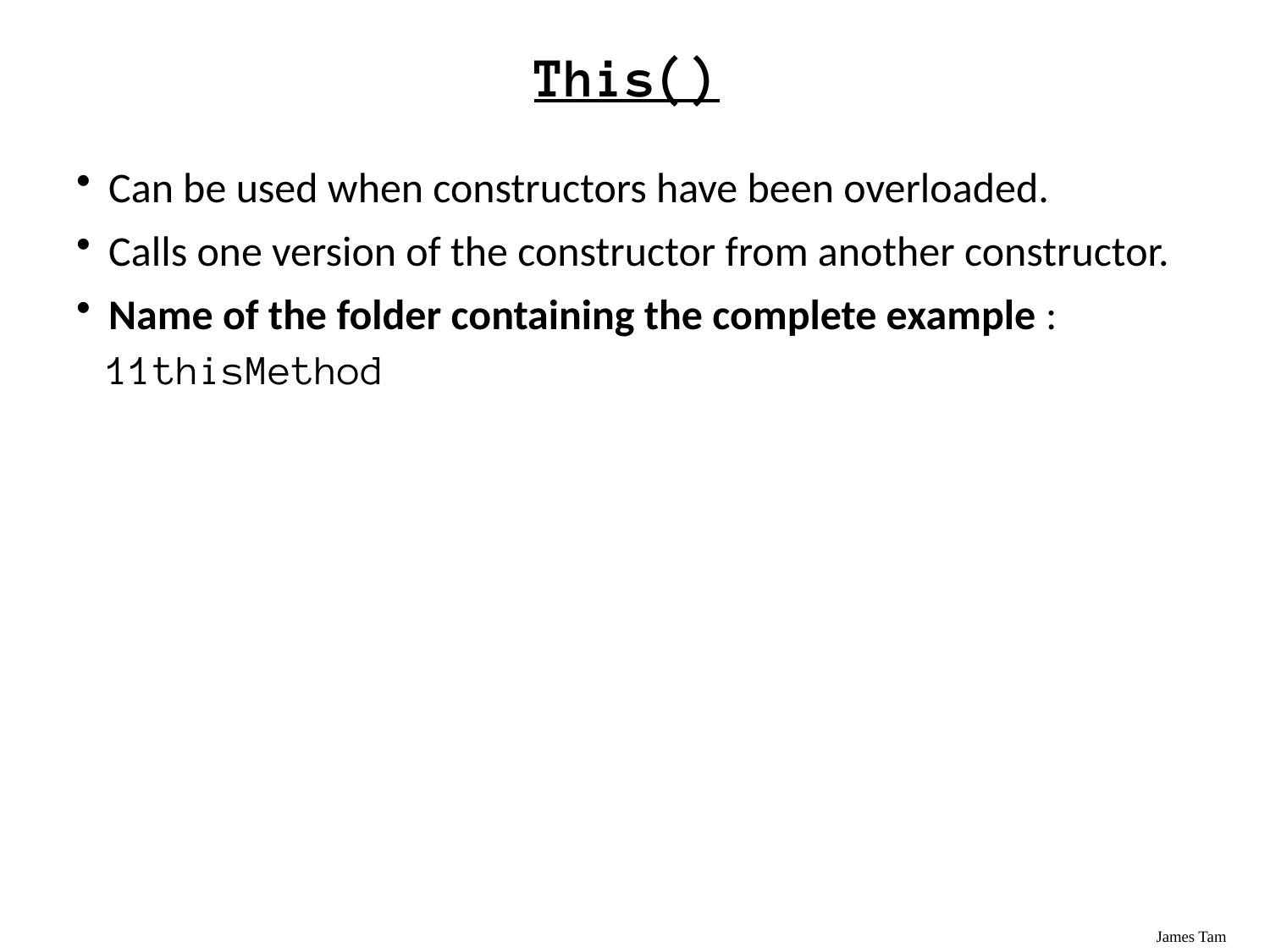

# This()
Can be used when constructors have been overloaded.
Calls one version of the constructor from another constructor.
Name of the folder containing the complete example :
11thisMethod